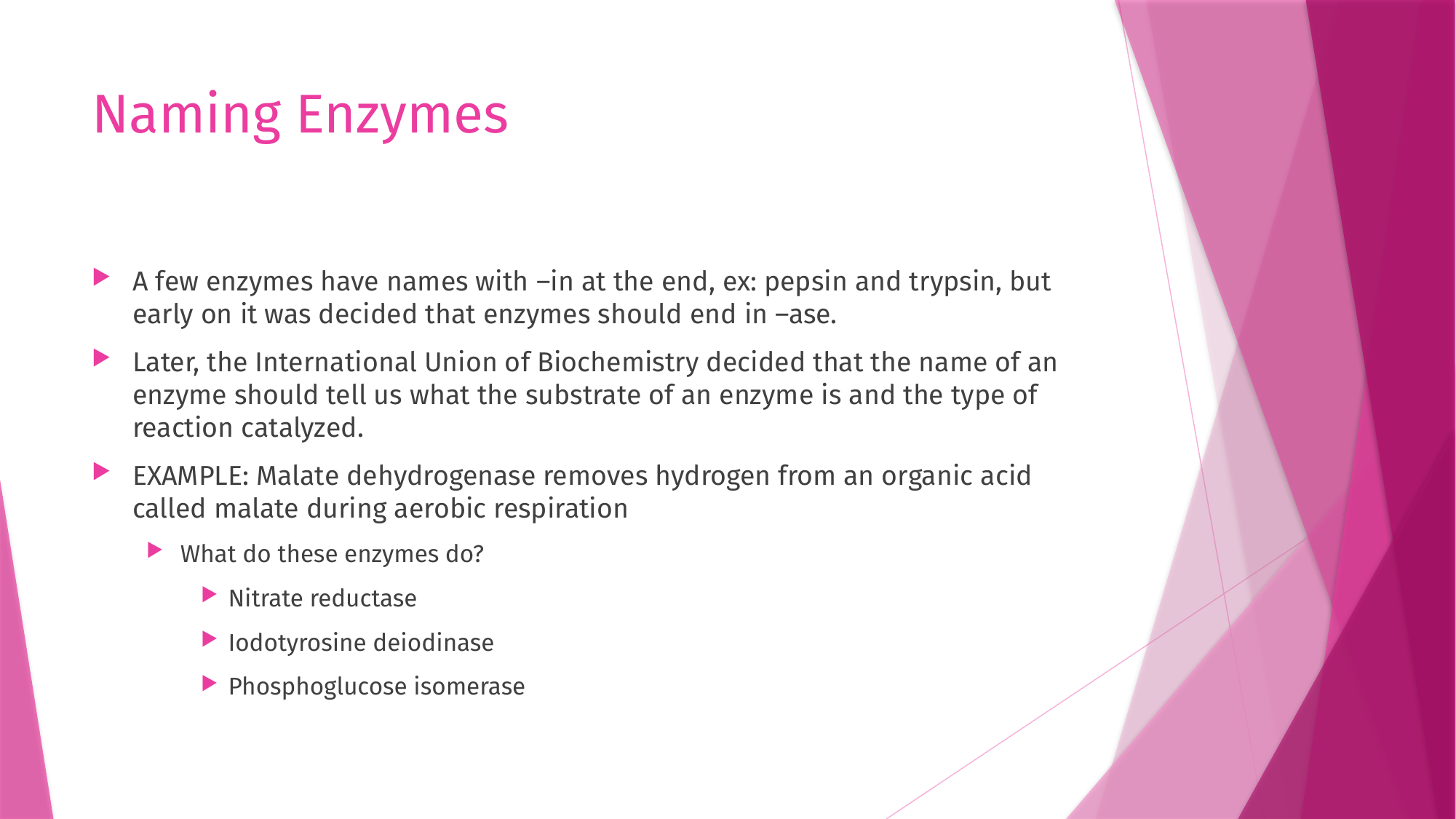

# Naming Enzymes
A few enzymes have names with –in at the end, ex: pepsin and trypsin, but early on it was decided that enzymes should end in –ase.
Later, the International Union of Biochemistry decided that the name of an enzyme should tell us what the substrate of an enzyme is and the type of reaction catalyzed.
EXAMPLE: Malate dehydrogenase removes hydrogen from an organic acid called malate during aerobic respiration
What do these enzymes do?
Nitrate reductase
Iodotyrosine deiodinase
Phosphoglucose isomerase